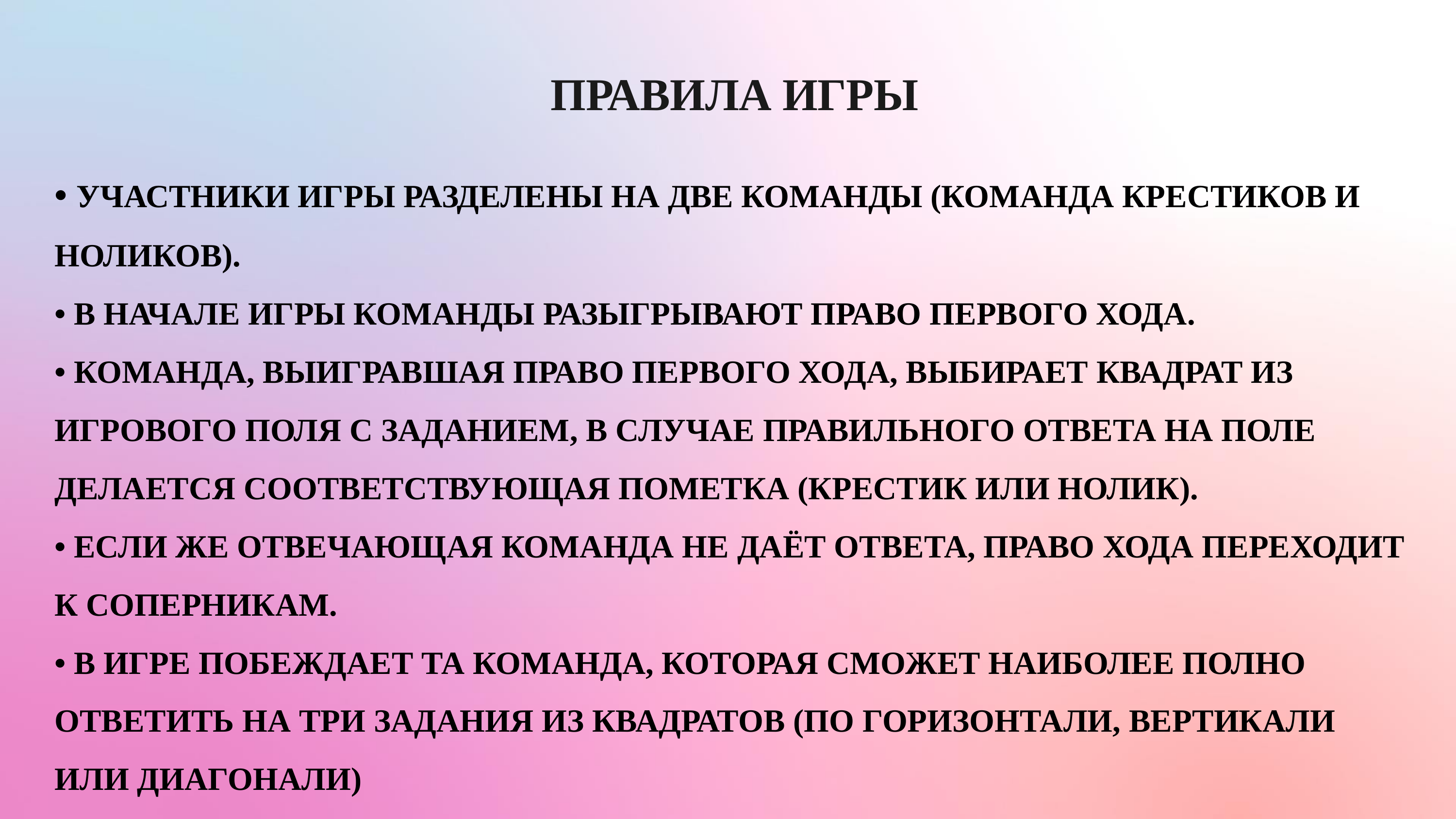

# ПРАВИЛА ИГРЫ
• УЧАСТНИКИ ИГРЫ РАЗДЕЛЕНЫ НА ДВЕ КОМАНДЫ (КОМАНДА КРЕСТИКОВ И НОЛИКОВ).
• В НАЧАЛЕ ИГРЫ КОМАНДЫ РАЗЫГРЫВАЮТ ПРАВО ПЕРВОГО ХОДА.
• КОМАНДА, ВЫИГРАВШАЯ ПРАВО ПЕРВОГО ХОДА, ВЫБИРАЕТ КВАДРАТ ИЗ ИГРОВОГО ПОЛЯ С ЗАДАНИЕМ, В СЛУЧАЕ ПРАВИЛЬНОГО ОТВЕТА НА ПОЛЕ ДЕЛАЕТСЯ СООТВЕТСТВУЮЩАЯ ПОМЕТКА (КРЕСТИК ИЛИ НОЛИК).
• ЕСЛИ ЖЕ ОТВЕЧАЮЩАЯ КОМАНДА НЕ ДАЁТ ОТВЕТА, ПРАВО ХОДА ПЕРЕХОДИТ К СОПЕРНИКАМ.
• В ИГРЕ ПОБЕЖДАЕТ ТА КОМАНДА, КОТОРАЯ СМОЖЕТ НАИБОЛЕЕ ПОЛНО ОТВЕТИТЬ НА ТРИ ЗАДАНИЯ ИЗ КВАДРАТОВ (ПО ГОРИЗОНТАЛИ, ВЕРТИКАЛИ ИЛИ ДИАГОНАЛИ)